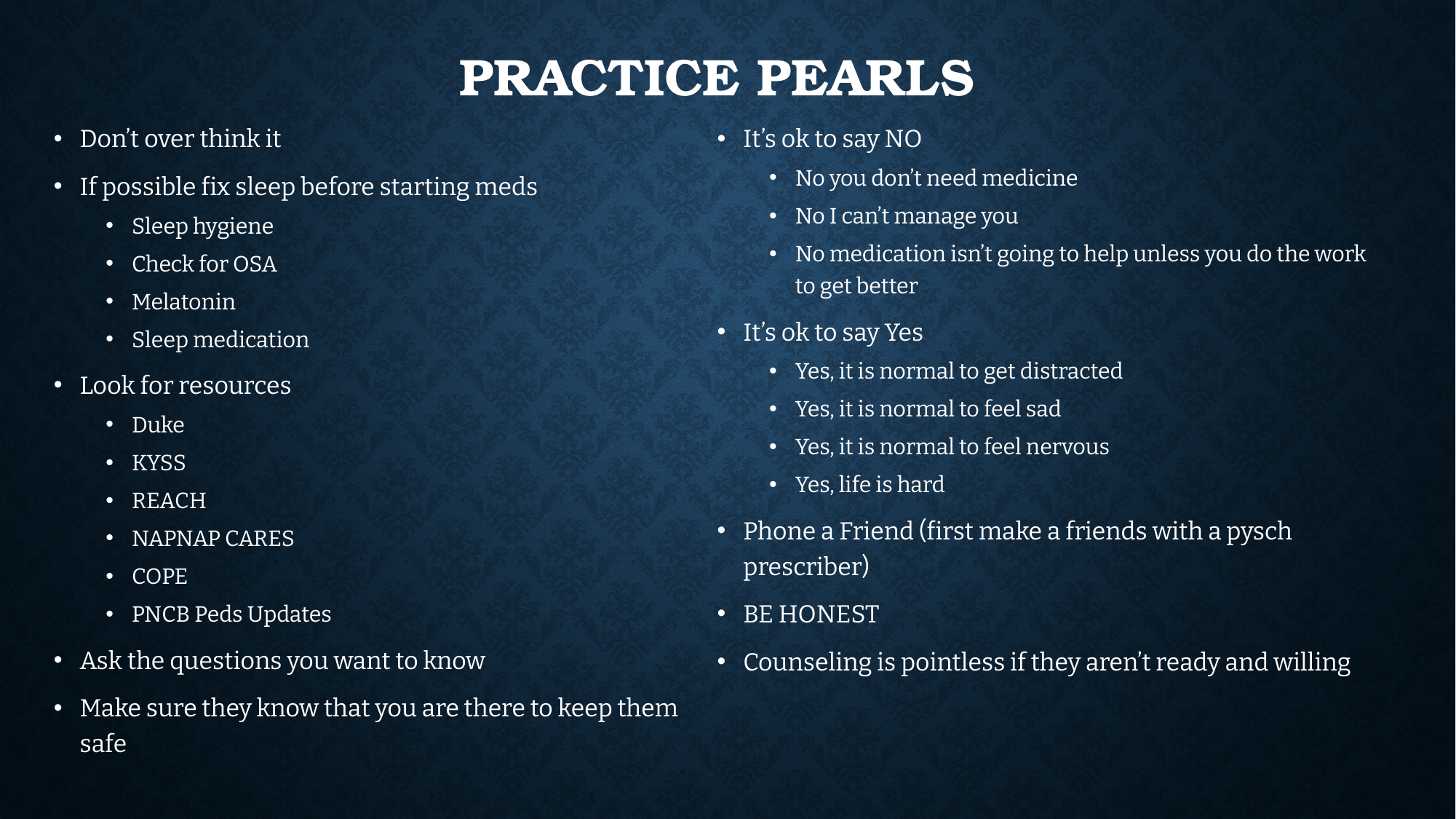

# Practice Pearls
Don’t over think it
If possible fix sleep before starting meds
Sleep hygiene
Check for OSA
Melatonin
Sleep medication
Look for resources
Duke
KYSS
REACH
NAPNAP CARES
COPE
PNCB Peds Updates
Ask the questions you want to know
Make sure they know that you are there to keep them safe
It’s ok to say NO
No you don’t need medicine
No I can’t manage you
No medication isn’t going to help unless you do the work to get better
It’s ok to say Yes
Yes, it is normal to get distracted
Yes, it is normal to feel sad
Yes, it is normal to feel nervous
Yes, life is hard
Phone a Friend (first make a friends with a pysch prescriber)
BE HONEST
Counseling is pointless if they aren’t ready and willing